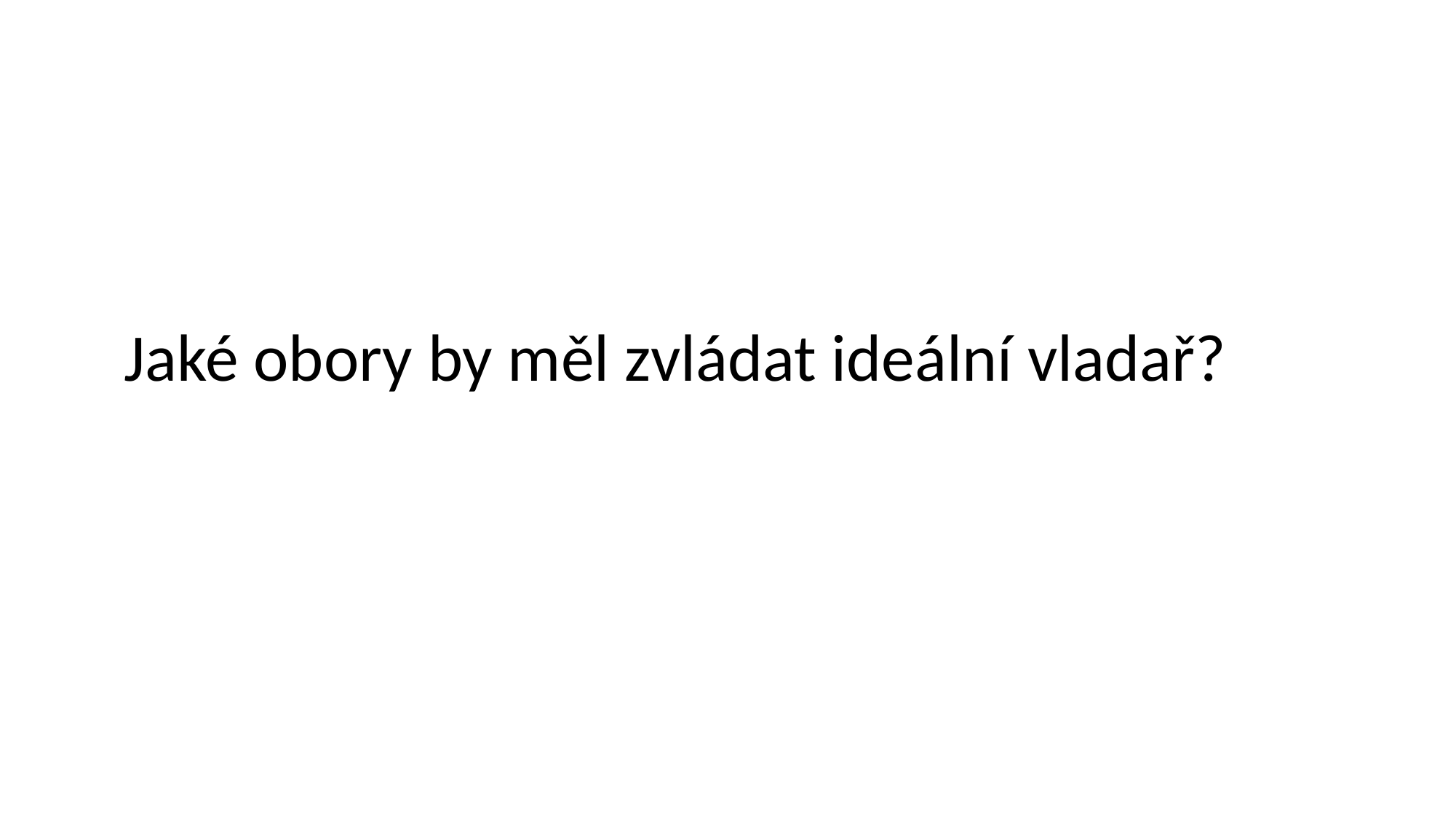

Jaké obory by měl zvládat ideální vladař?